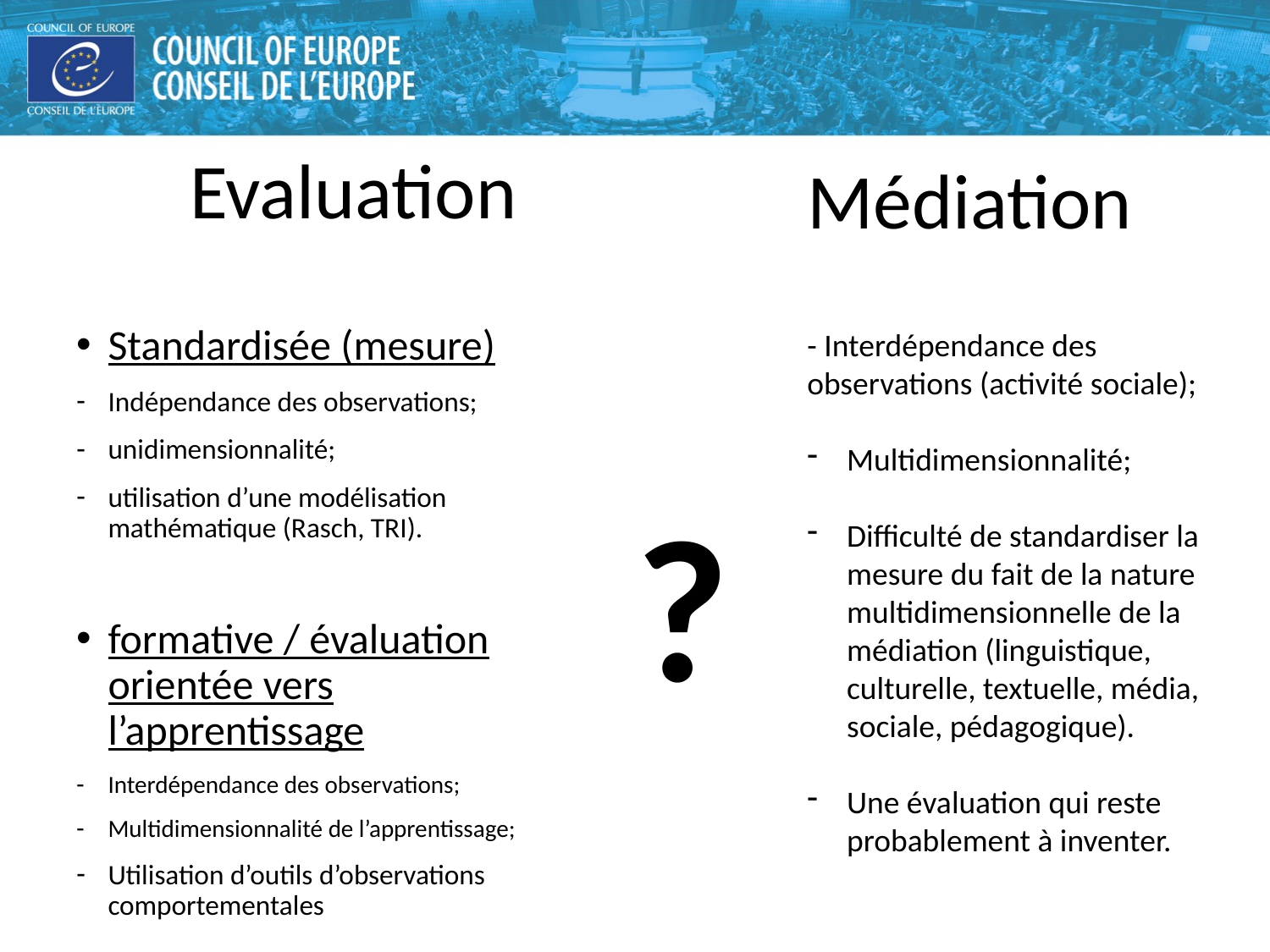

# Evaluation
Médiation
Standardisée (mesure)
Indépendance des observations;
unidimensionnalité;
utilisation d’une modélisation mathématique (Rasch, TRI).

formative / évaluation orientée vers l’apprentissage
Interdépendance des observations;
Multidimensionnalité de l’apprentissage;
Utilisation d’outils d’observations comportementales

- Interdépendance des    observations (activité sociale);

Multidimensionnalité;

Difficulté de standardiser la mesure du fait de la nature multidimensionnelle de la médiation (linguistique, culturelle, textuelle, média, sociale, pédagogique).

Une évaluation qui reste probablement à inventer.
?